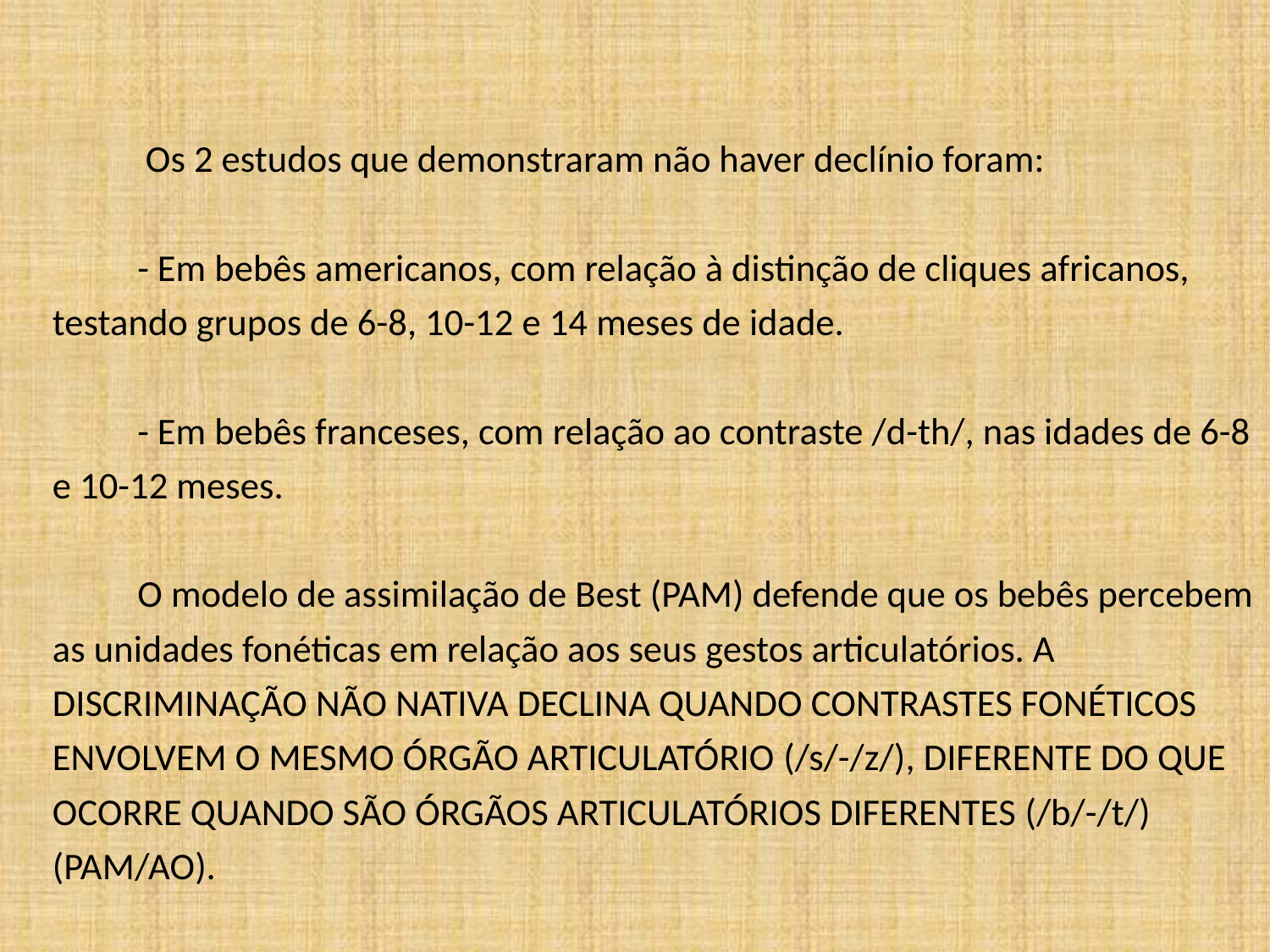

Os 2 estudos que demonstraram não haver declínio foram:

	- Em bebês americanos, com relação à distinção de cliques africanos, testando grupos de 6-8, 10-12 e 14 meses de idade.

	- Em bebês franceses, com relação ao contraste /d-th/, nas idades de 6-8 e 10-12 meses.

	O modelo de assimilação de Best (PAM) defende que os bebês percebem as unidades fonéticas em relação aos seus gestos articulatórios. A DISCRIMINAÇÃO NÃO NATIVA DECLINA QUANDO CONTRASTES FONÉTICOS ENVOLVEM O MESMO ÓRGÃO ARTICULATÓRIO (/s/-/z/), DIFERENTE DO QUE OCORRE QUANDO SÃO ÓRGÃOS ARTICULATÓRIOS DIFERENTES (/b/-/t/) (PAM/AO).